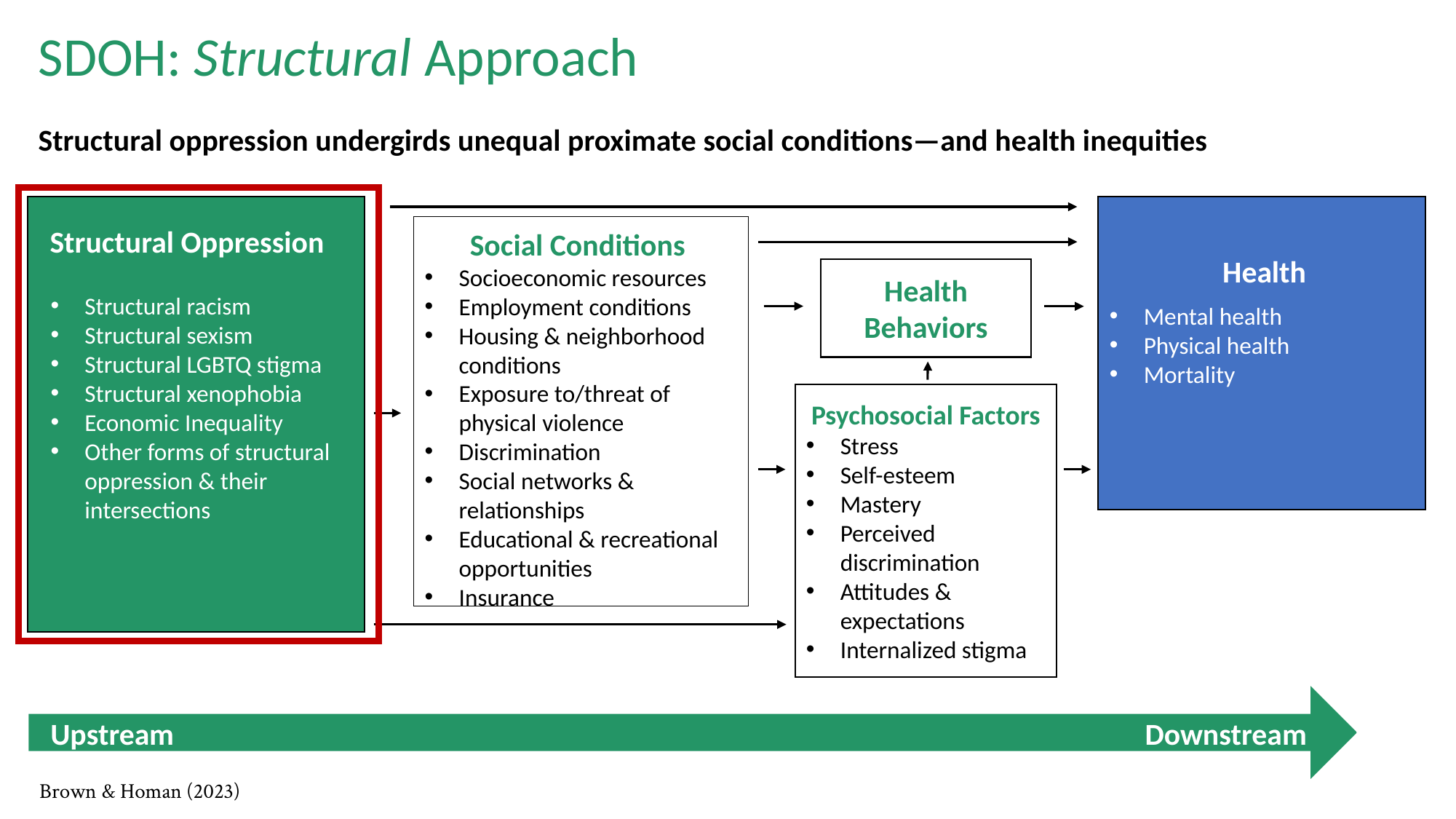

SDOH: Structural Approach
Structural oppression undergirds unequal proximate social conditions—and health inequities

Structural Oppression
Structural racism
Structural sexism
Structural LGBTQ stigma
Structural xenophobia
Economic Inequality
Other forms of structural oppression & their intersections

Health
Mental health
Physical health
Mortality

Social Conditions
Socioeconomic resources
Employment conditions
Housing & neighborhood conditions
Exposure to/threat of physical violence
Discrimination
Social networks & relationships
Educational & recreational opportunities
Insurance
Health Behaviors
Psychosocial Factors
Stress
Self-esteem
Mastery
Perceived discrimination
Attitudes & expectations
Internalized stigma

Upstream
Downstream
Brown & Homan (2023)